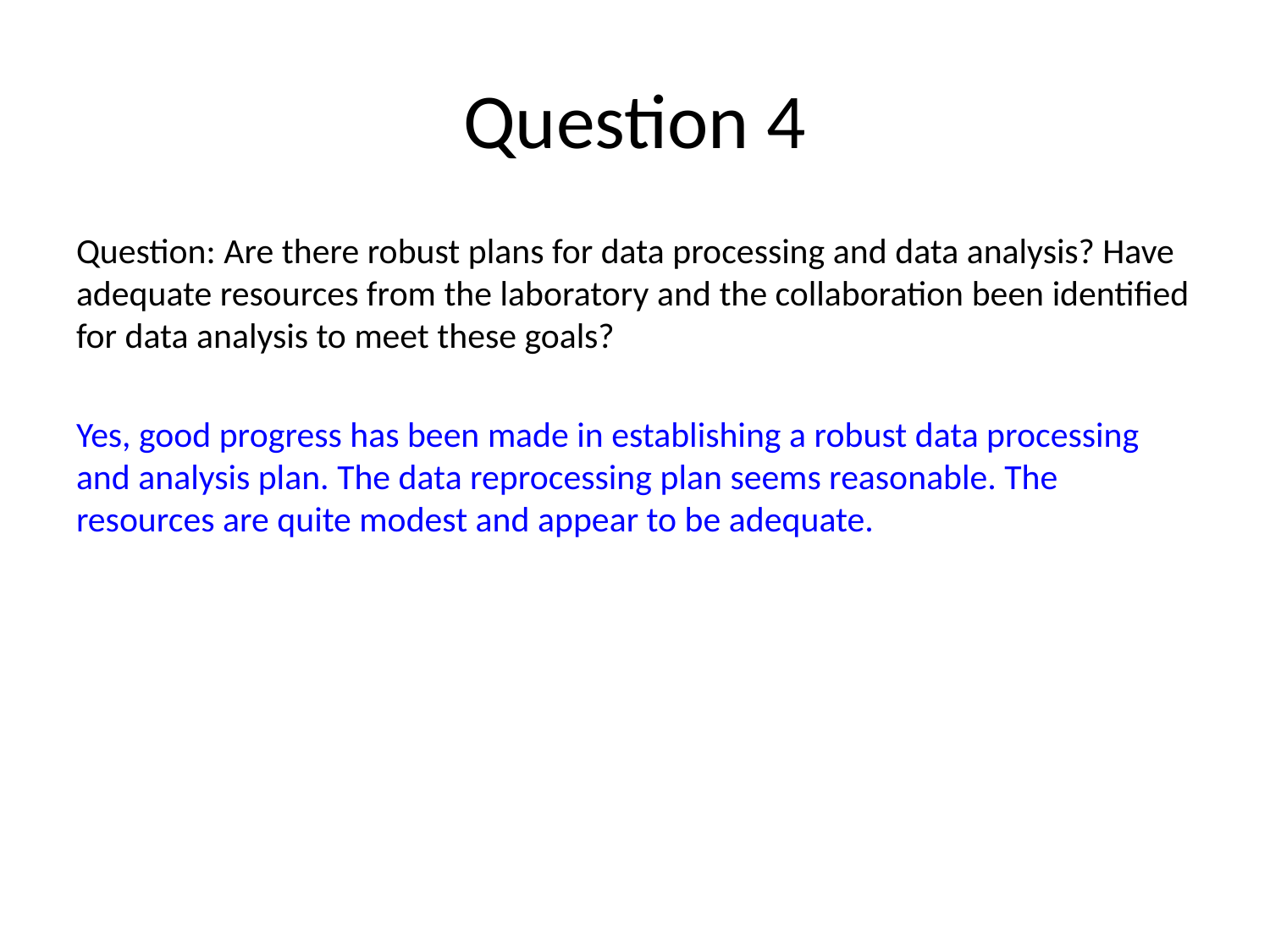

# Question 4
Question: Are there robust plans for data processing and data analysis? Have adequate resources from the laboratory and the collaboration been identified for data analysis to meet these goals?

Yes, good progress has been made in establishing a robust data processing and analysis plan. The data reprocessing plan seems reasonable. The resources are quite modest and appear to be adequate.